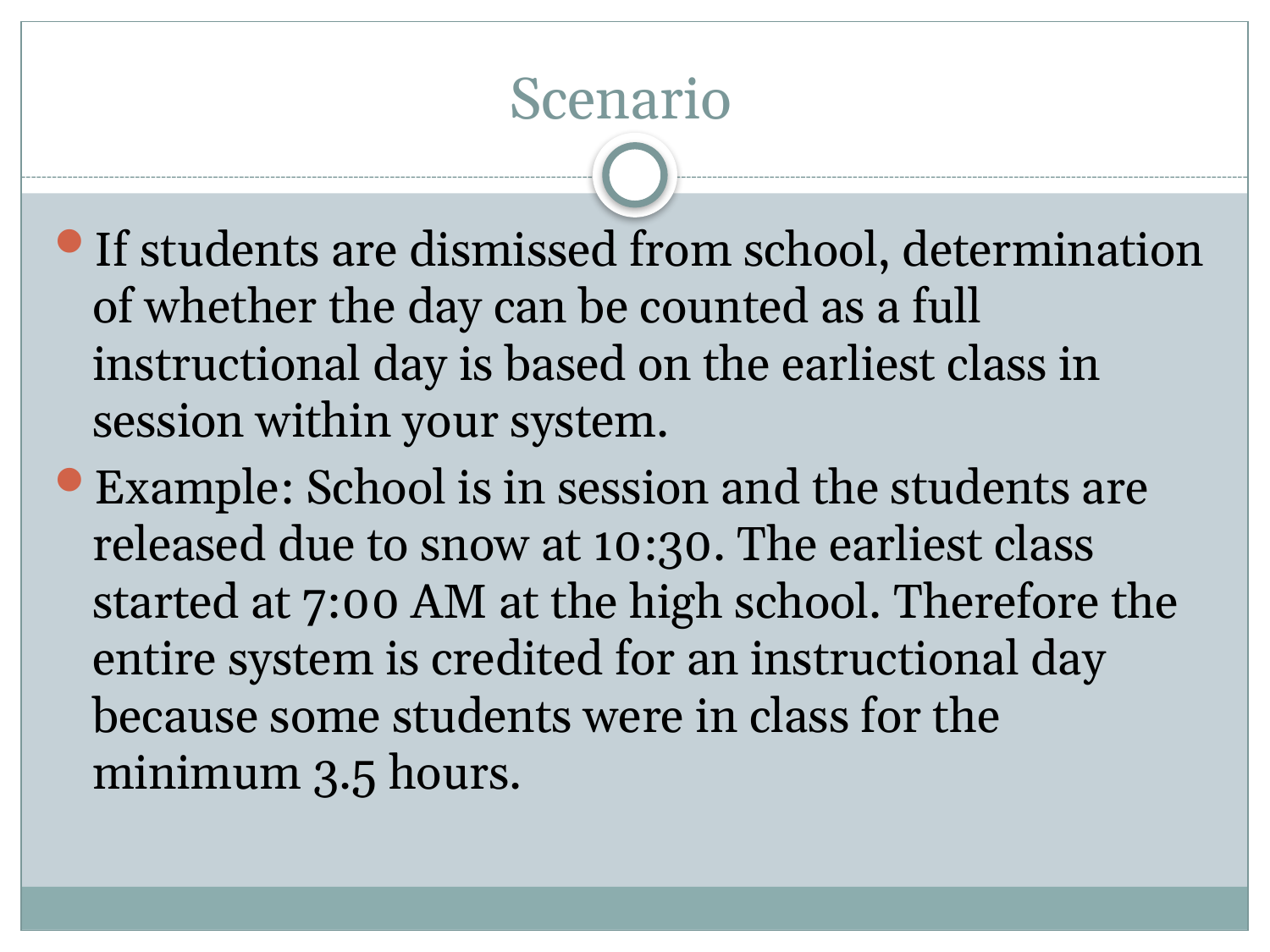

# Scenario
If students are dismissed from school, determination of whether the day can be counted as a full instructional day is based on the earliest class in session within your system.
Example: School is in session and the students are released due to snow at 10:30. The earliest class started at 7:00 AM at the high school. Therefore the entire system is credited for an instructional day because some students were in class for the minimum 3.5 hours.